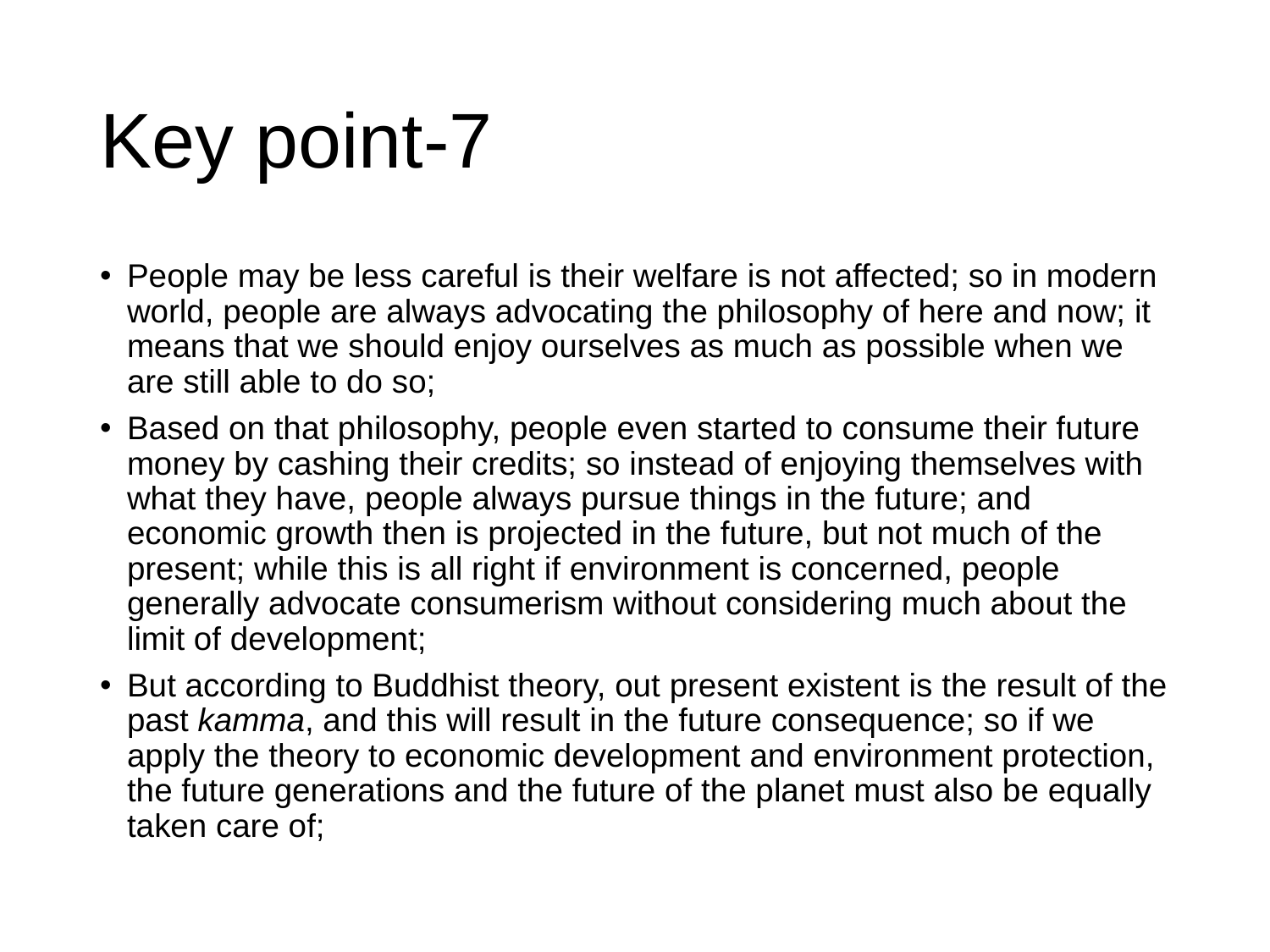

# Key point-7
People may be less careful is their welfare is not affected; so in modern world, people are always advocating the philosophy of here and now; it means that we should enjoy ourselves as much as possible when we are still able to do so;
Based on that philosophy, people even started to consume their future money by cashing their credits; so instead of enjoying themselves with what they have, people always pursue things in the future; and economic growth then is projected in the future, but not much of the present; while this is all right if environment is concerned, people generally advocate consumerism without considering much about the limit of development;
But according to Buddhist theory, out present existent is the result of the past kamma, and this will result in the future consequence; so if we apply the theory to economic development and environment protection, the future generations and the future of the planet must also be equally taken care of;